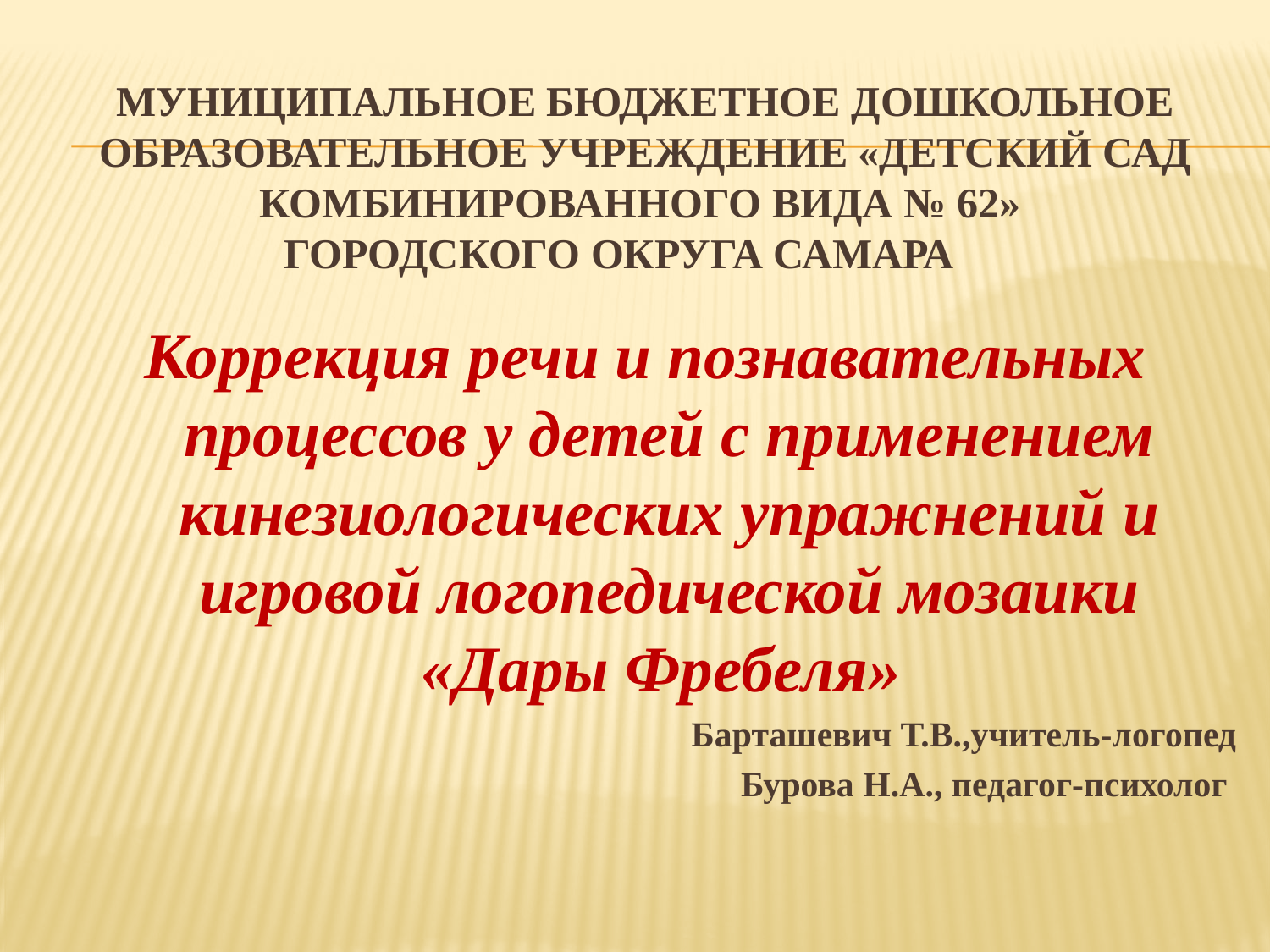

# Муниципальное бюджетное дошкольное образовательное учреждение «детский сад комбинированного вида № 62» городского округа самара
Коррекция речи и познавательных процессов у детей с применением кинезиологических упражнений и игровой логопедической мозаики «Дары Фребеля»
Барташевич Т.В.,учитель-логопед
Бурова Н.А., педагог-психолог